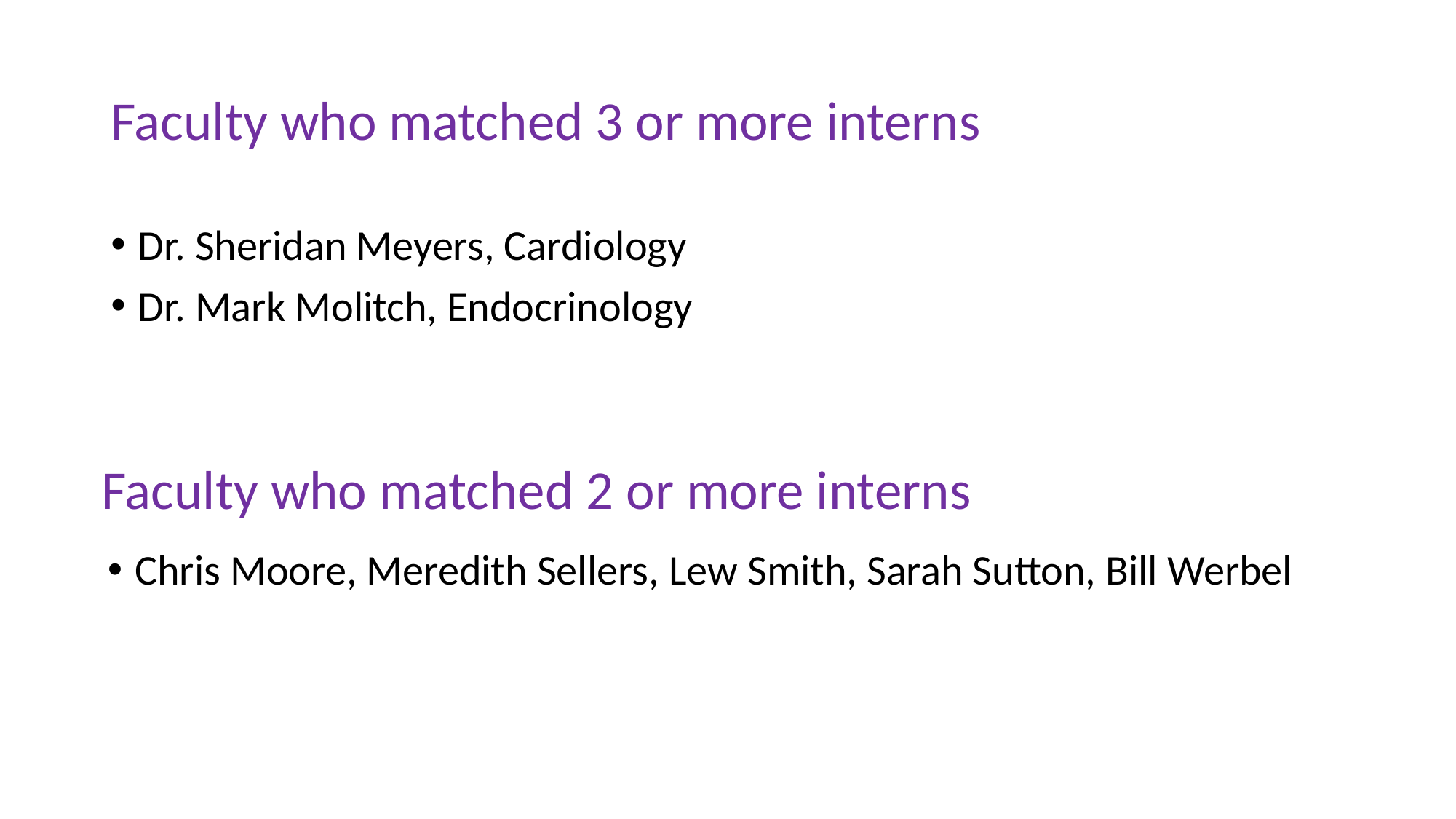

# Faculty who matched 3 or more interns
Dr. Sheridan Meyers, Cardiology
Dr. Mark Molitch, Endocrinology

Faculty who matched 2 or more interns
Chris Moore, Meredith Sellers, Lew Smith, Sarah Sutton, Bill Werbel